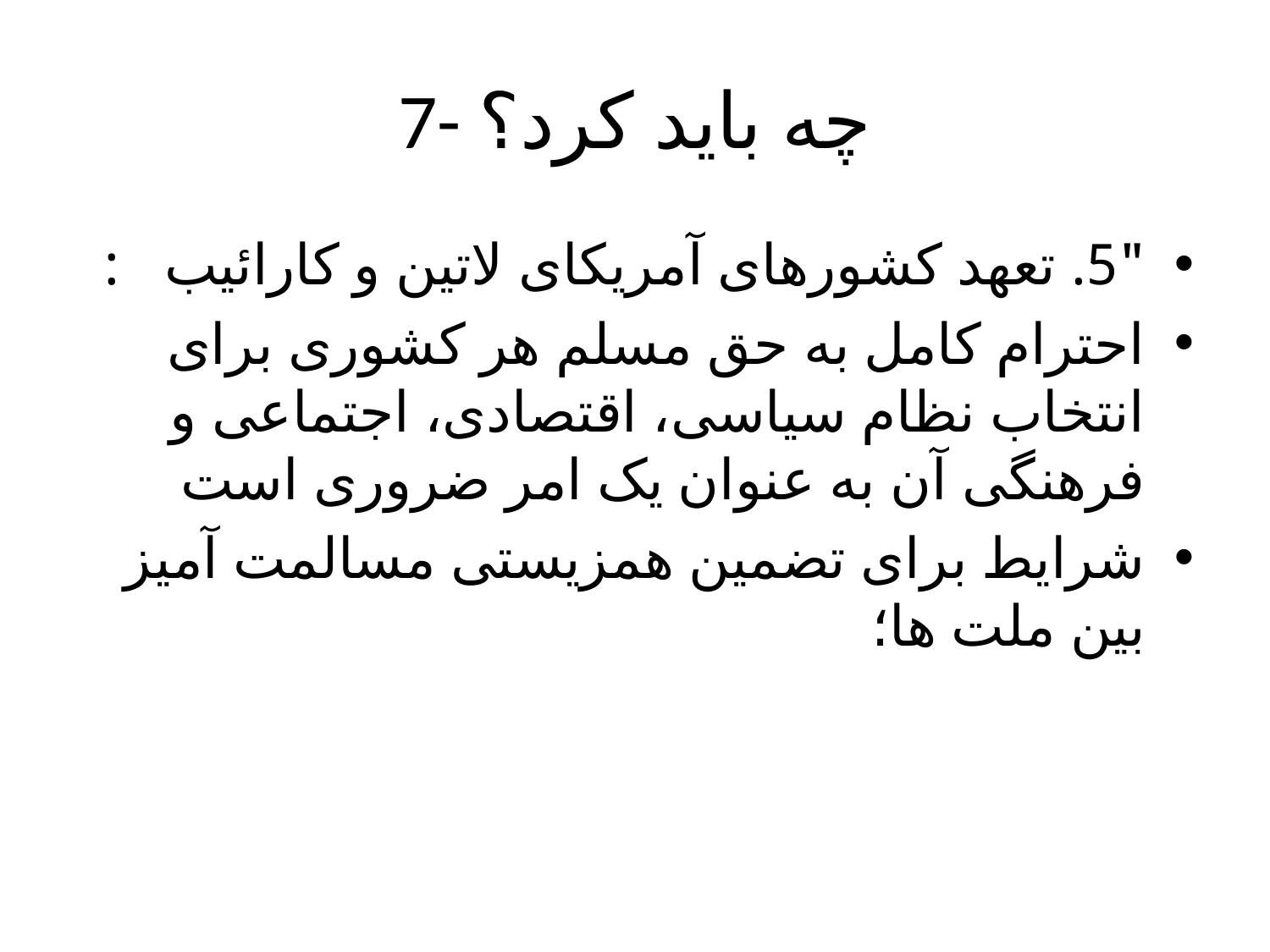

# 7- چه باید کرد؟
"5. تعهد کشورهای آمریکای لاتین و کارائیب   :
احترام کامل به حق مسلم هر کشوری برای انتخاب نظام سیاسی، اقتصادی، اجتماعی و فرهنگی آن به عنوان یک امر ضروری است
شرایط برای تضمین همزیستی مسالمت آمیز بین ملت ها؛